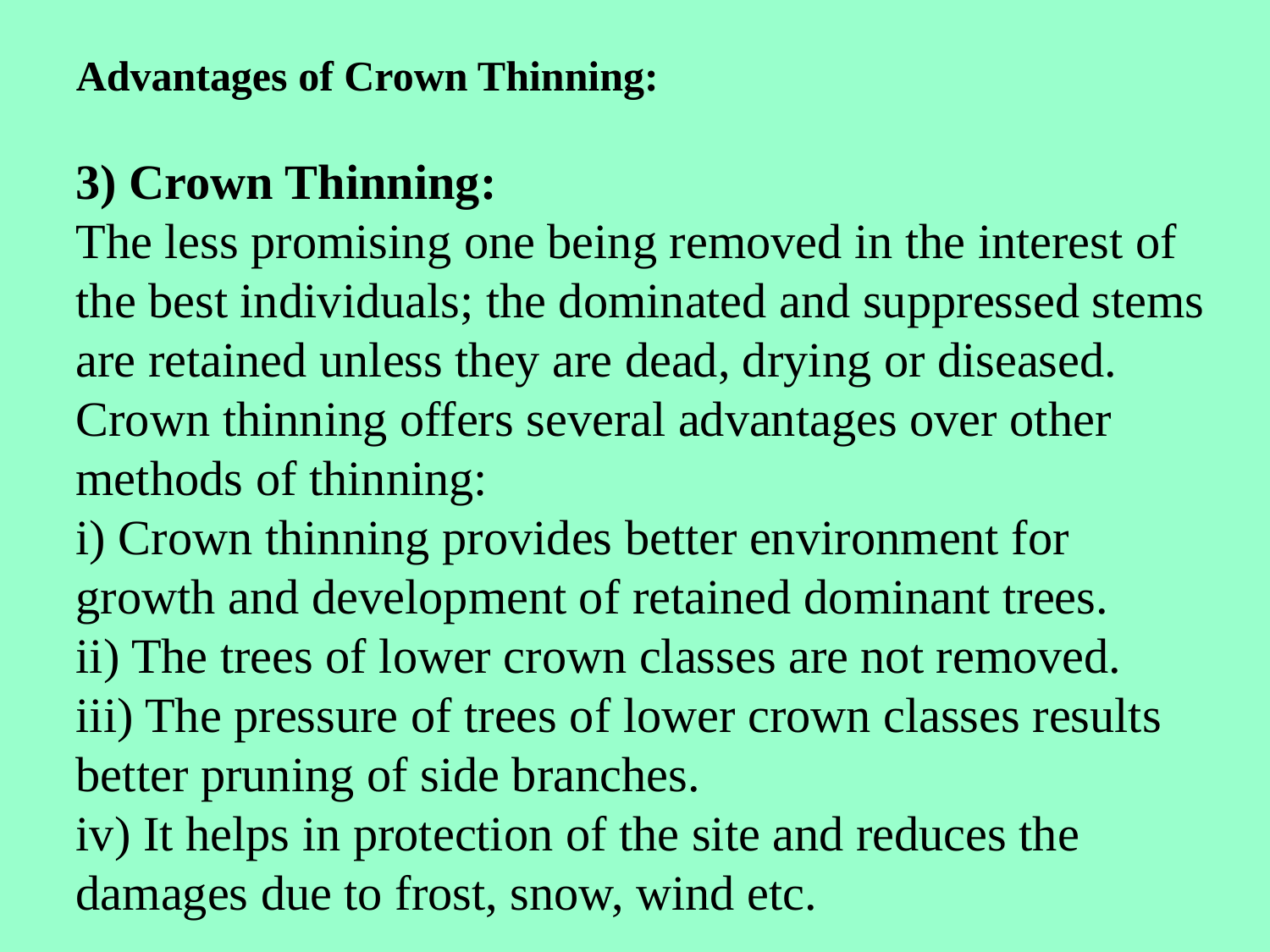

Advantages of Crown Thinning: 
3) Crown Thinning: 
The less promising one being removed in the interest of the best individuals; the dominated and suppressed stems are retained unless they are dead, drying or diseased.
Crown thinning offers several advantages over other methods of thinning:
i) Crown thinning provides better environment for growth and development of retained dominant trees.
ii) The trees of lower crown classes are not removed.
iii) The pressure of trees of lower crown classes results better pruning of side branches.
iv) It helps in protection of the site and reduces the damages due to frost, snow, wind etc.